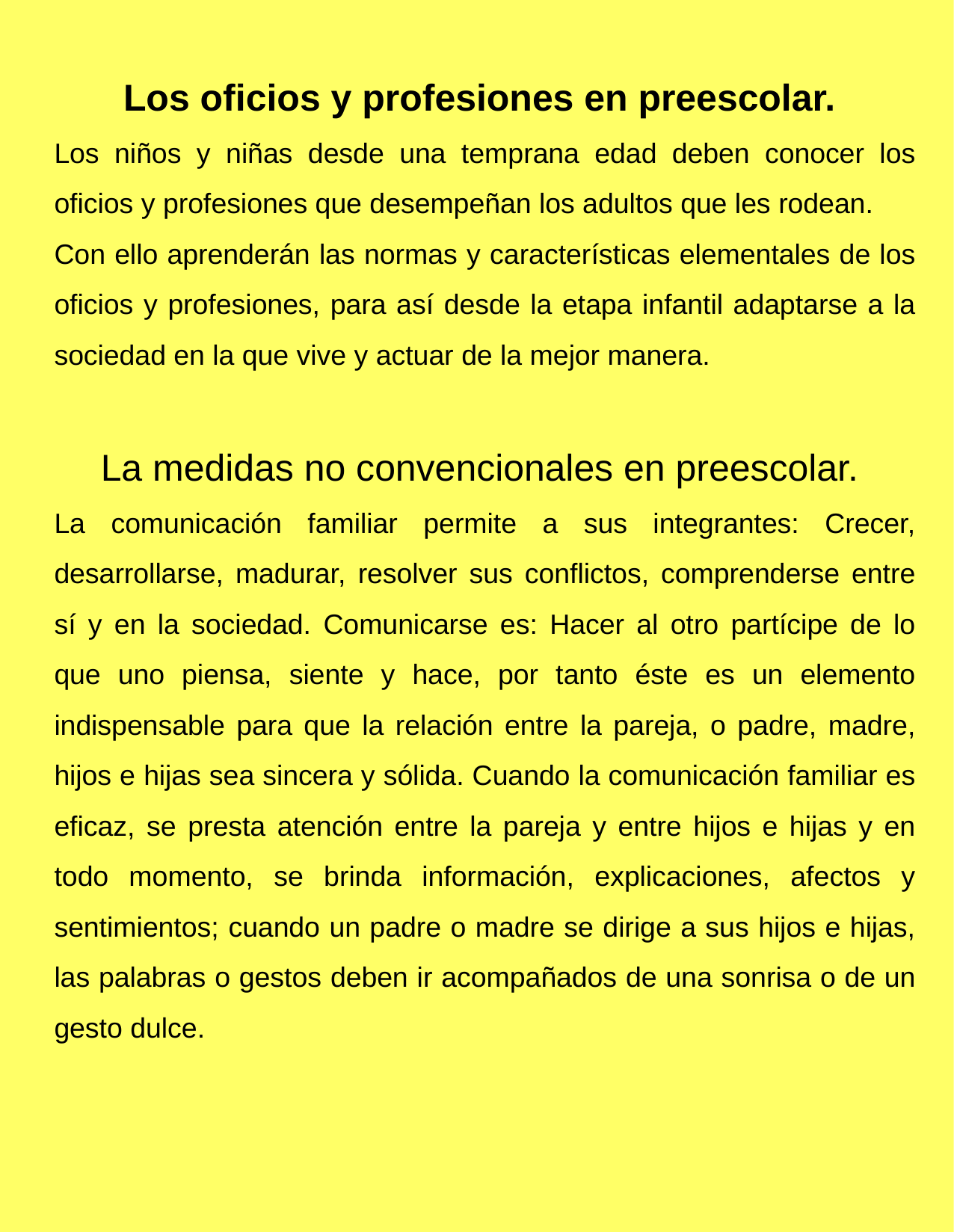

Los oficios y profesiones en preescolar.
Los niños y niñas desde una temprana edad deben conocer los oficios y profesiones que desempeñan los adultos que les rodean.
Con ello aprenderán las normas y características elementales de los oficios y profesiones, para así desde la etapa infantil adaptarse a la sociedad en la que vive y actuar de la mejor manera.

La medidas no convencionales en preescolar.
La comunicación familiar permite a sus integrantes: Crecer, desarrollarse, madurar, resolver sus conflictos, comprenderse entre sí y en la sociedad. Comunicarse es: Hacer al otro partícipe de lo que uno piensa, siente y hace, por tanto éste es un elemento indispensable para que la relación entre la pareja, o padre, madre, hijos e hijas sea sincera y sólida. Cuando la comunicación familiar es eficaz, se presta atención entre la pareja y entre hijos e hijas y en todo momento, se brinda información, explicaciones, afectos y sentimientos; cuando un padre o madre se dirige a sus hijos e hijas, las palabras o gestos deben ir acompañados de una sonrisa o de un gesto dulce.